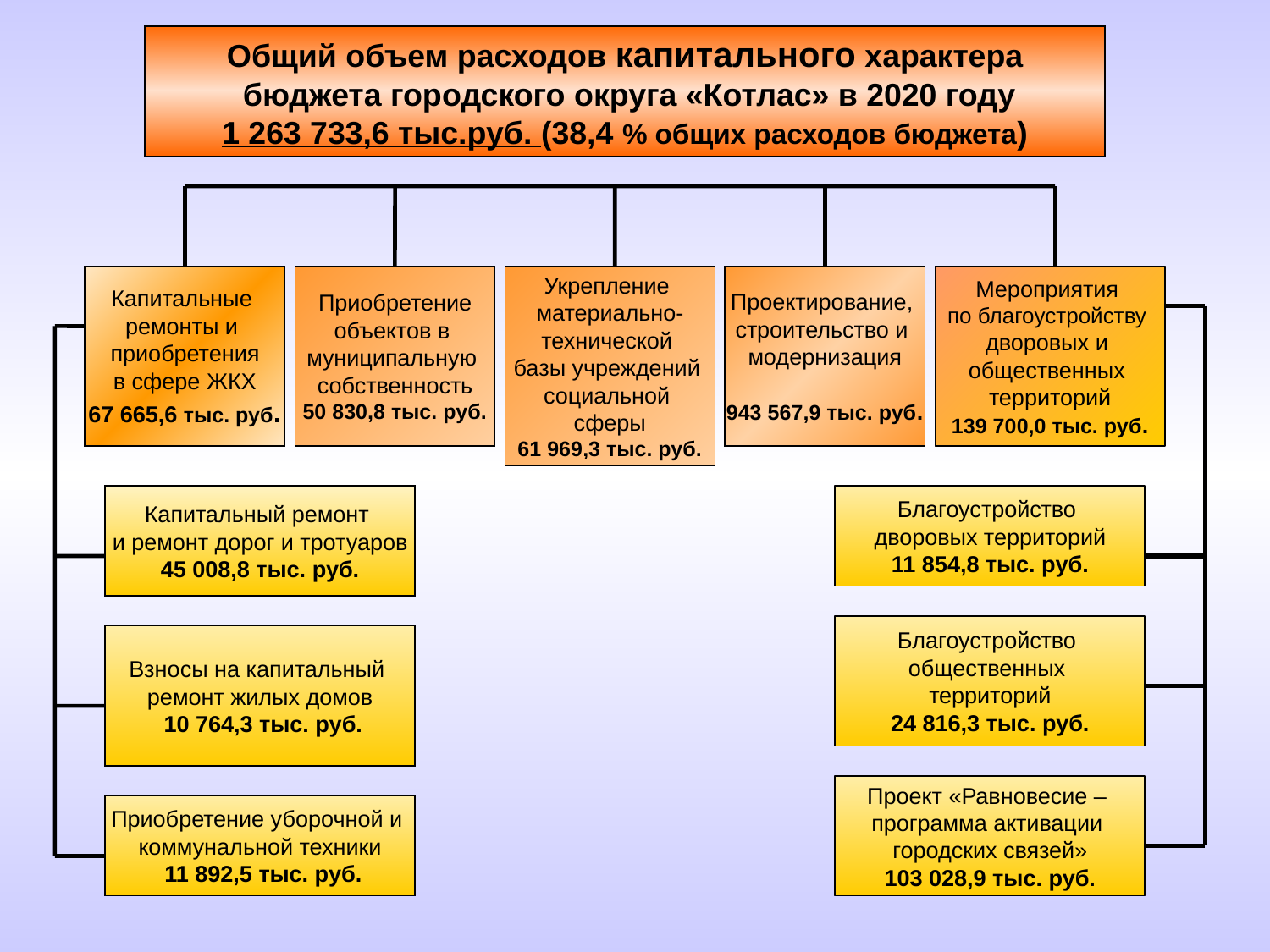

Общий объем расходов капитального характера
 бюджета городского округа «Котлас» в 2020 году
1 263 733,6 тыс.руб. (38,4 % общих расходов бюджета)

Капитальные
ремонты и
приобретения
в сфере ЖКХ
67 665,6 тыс. руб.
Приобретение
объектов в
муниципальную
собственность
50 830,8 тыс. руб.
Укрепление
материально-
технической
базы учреждений
социальной
сферы
61 969,3 тыс. руб.
Проектирование,
строительство и
модернизация

943 567,9 тыс. руб.
Мероприятия
по благоустройству
дворовых и
общественных
территорий
139 700,0 тыс. руб.

Капитальный ремонт
и ремонт дорог и тротуаров
45 008,8 тыс. руб.
Благоустройство
дворовых территорий
11 854,8 тыс. руб.

Благоустройство
общественных
территорий
24 816,3 тыс. руб.
Взносы на капитальный
ремонт жилых домов
 10 764,3 тыс. руб.

Проект «Равновесие –
программа активации
городских связей»
103 028,9 тыс. руб.
Приобретение уборочной и
коммунальной техники
 11 892,5 тыс. руб.